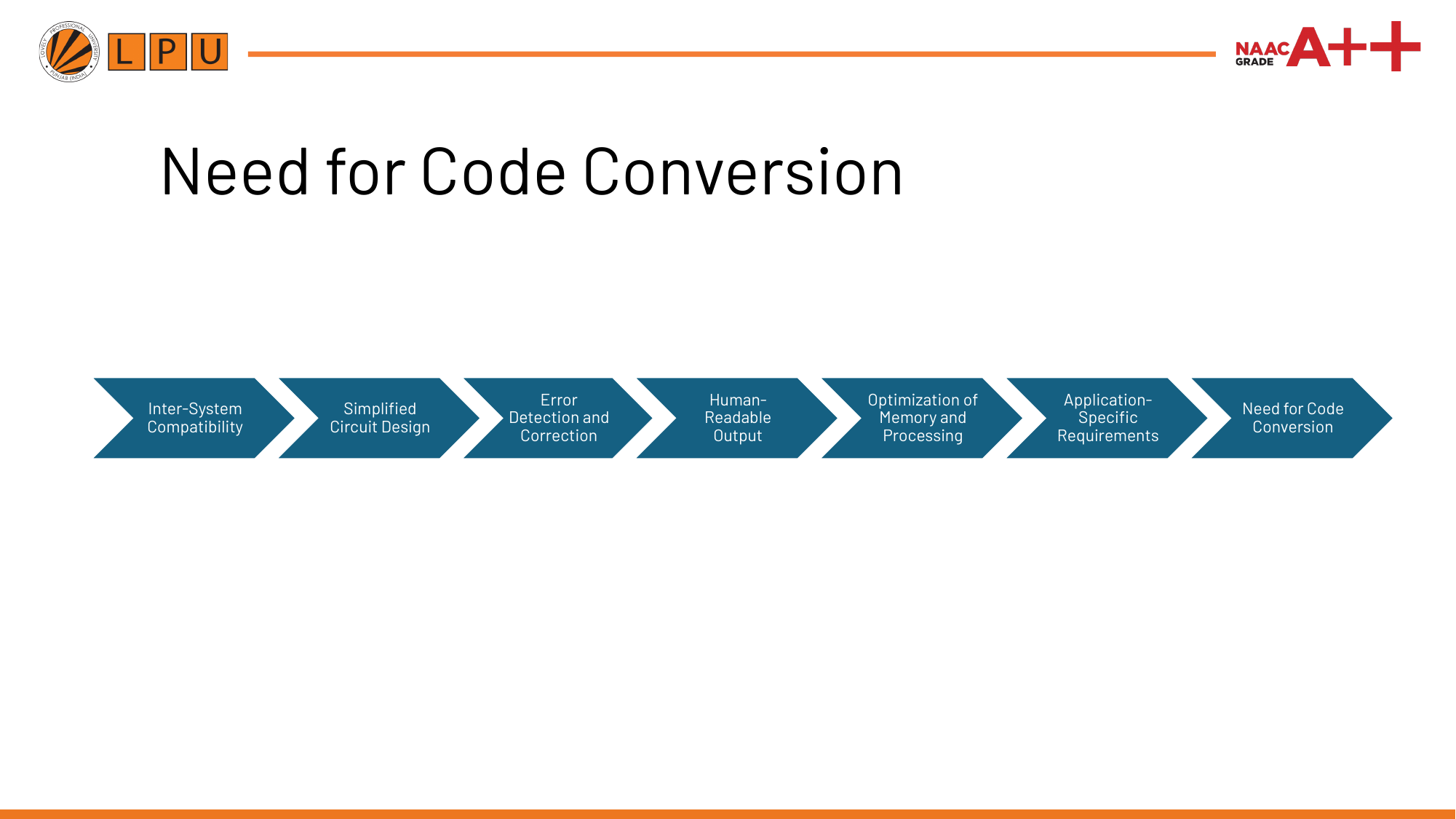

# Need for Code Conversion
Inter-System Compatibility
Simplified Circuit Design
Error Detection and Correction
Human-Readable Output
Optimization of Memory and Processing
Application-Specific Requirements
Need for Code Conversion